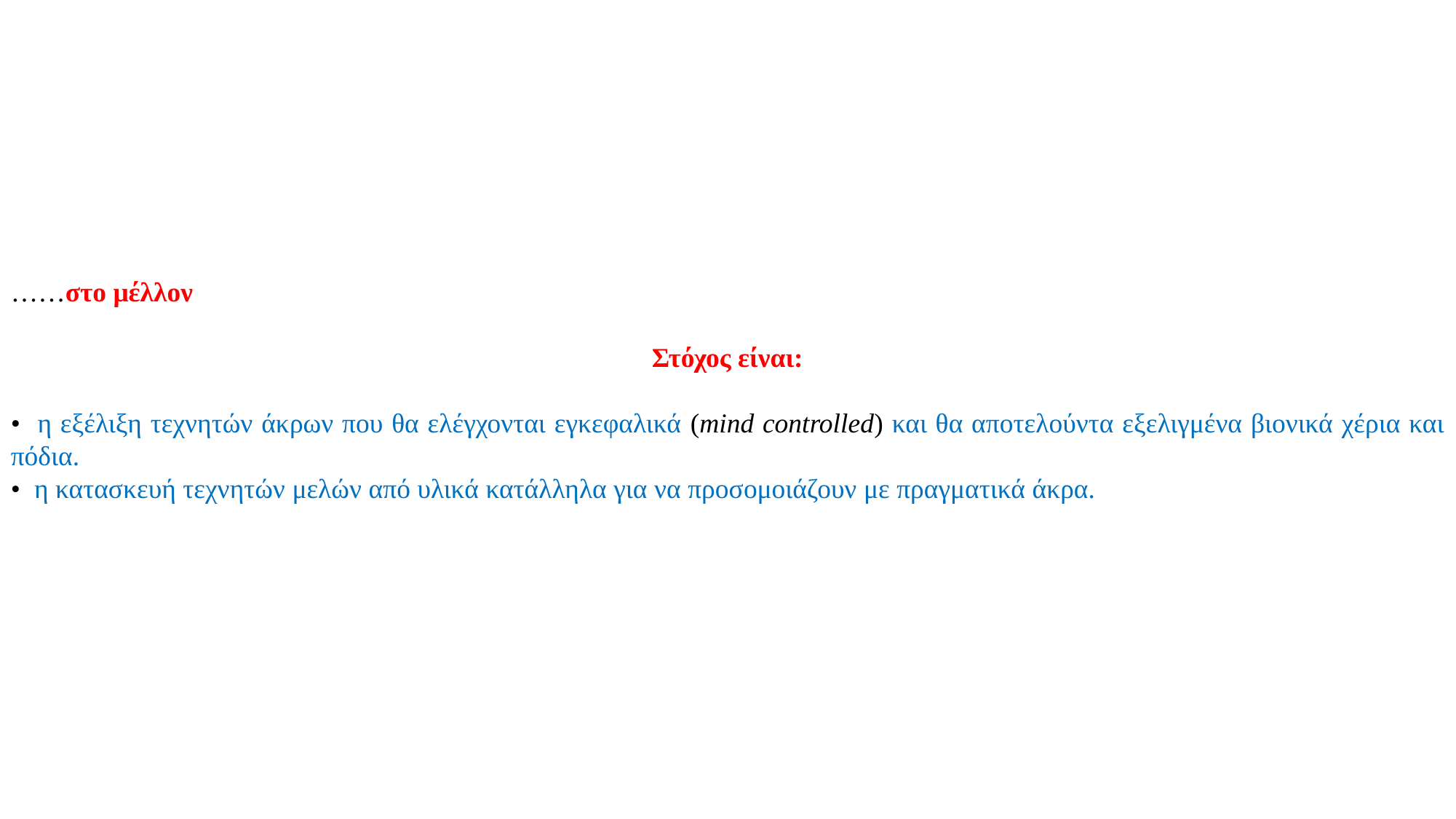

……στο μέλλον

Στόχος είναι:

•  η εξέλιξη τεχνητών άκρων που θα ελέγχονται εγκεφαλικά (mind controlled) και θα αποτελούντα εξελιγμένα βιονικά χέρια και πόδια.
•  η κατασκευή τεχνητών μελών από υλικά κατάλληλα για να προσομοιάζουν με πραγματικά άκρα.